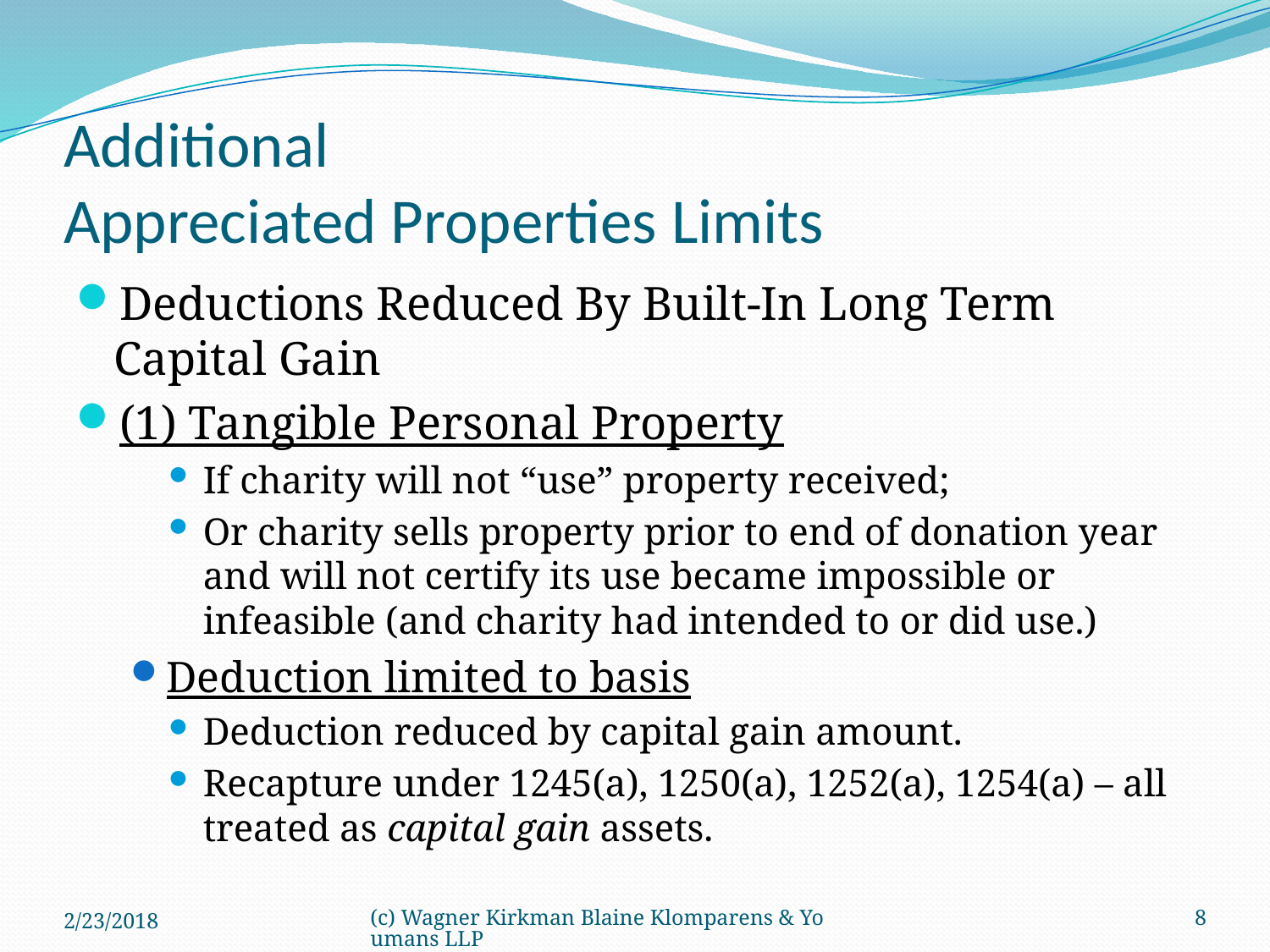

# Additional Appreciated Properties Limits
Deductions Reduced By Built-In Long Term Capital Gain
(1) Tangible Personal Property
If charity will not “use” property received;
Or charity sells property prior to end of donation year and will not certify its use became impossible or infeasible (and charity had intended to or did use.)
Deduction limited to basis
Deduction reduced by capital gain amount.
Recapture under 1245(a), 1250(a), 1252(a), 1254(a) – all treated as capital gain assets.

2/23/2018
(c) Wagner Kirkman Blaine Klomparens & Youmans LLP
8